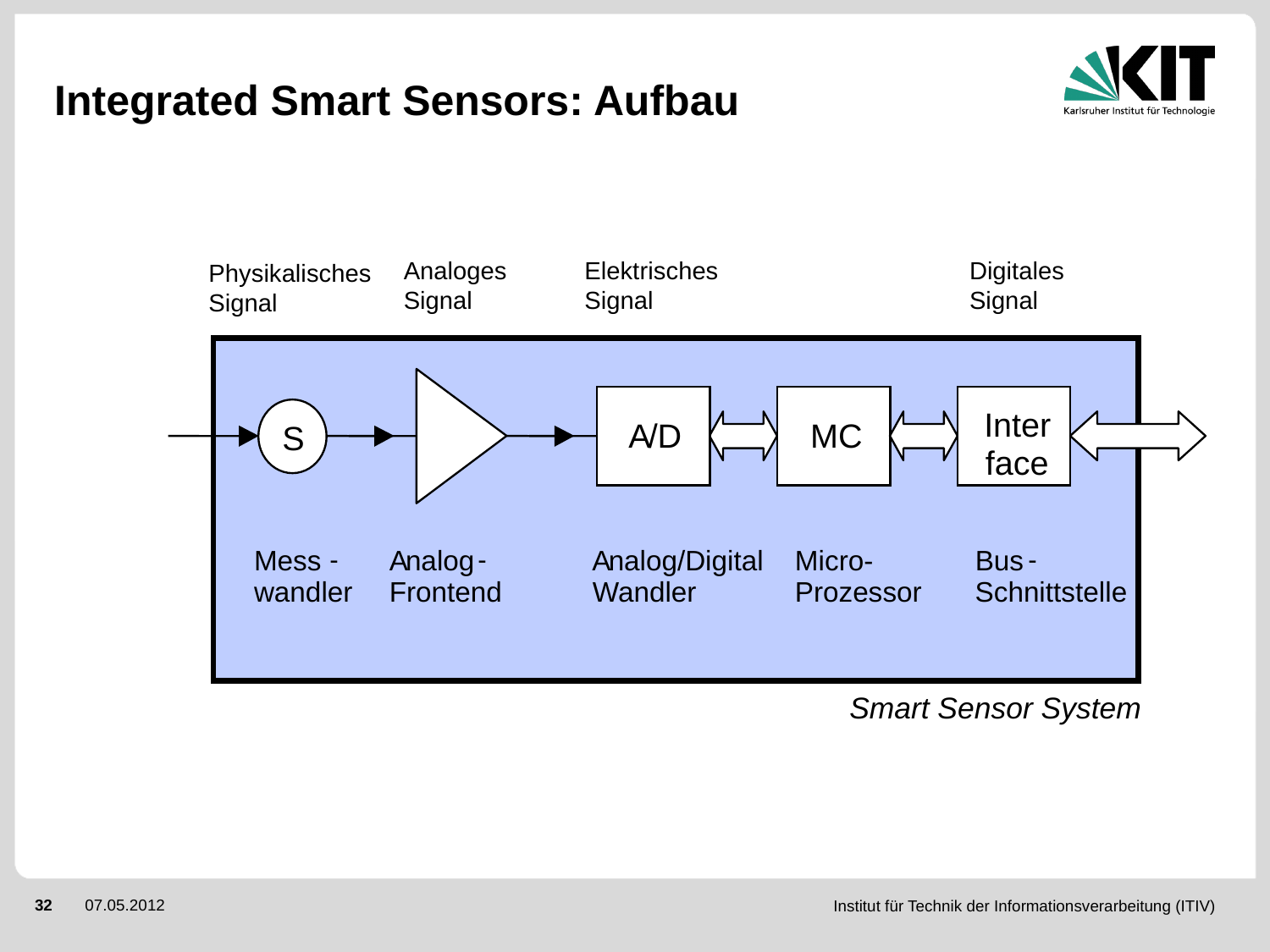

# Integrated Smart Sensors: Aufbau
Analoges
Signal
Elektrisches
Signal
Digitales
Signal
Physikalisches
Signal

Inter

A
/D

MC

S

face

Mess
-
A
nalog
-
A
nalog/Digital
Micro-
Bus
-
wandler

Frontend

Wandler

Prozessor

Schnittstelle

Smart Sensor System